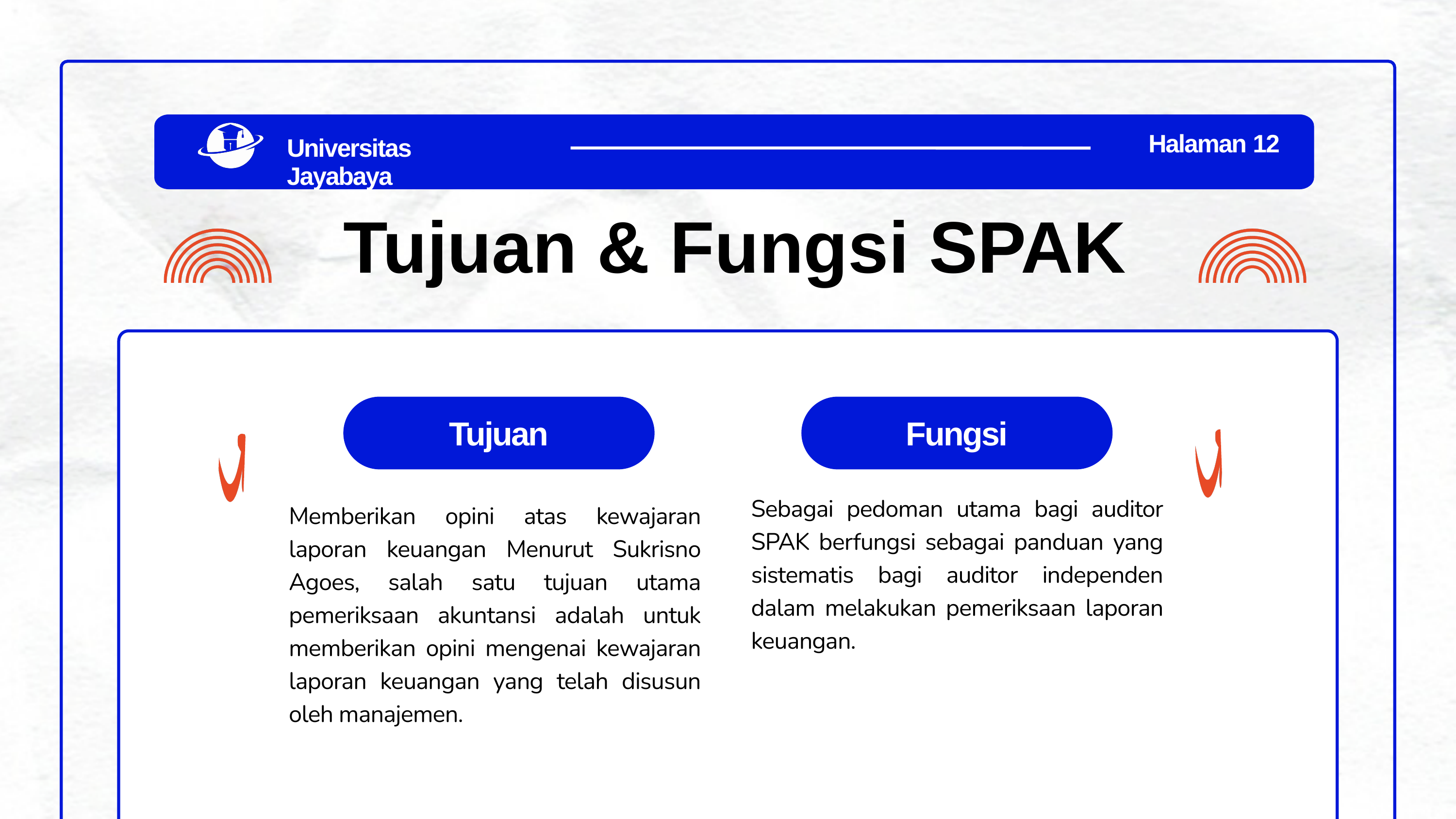

Halaman 12
Universitas Jayabaya

Tujuan & Fungsi SPAK

Tujuan
Fungsi

Sebagai pedoman utama bagi auditor SPAK berfungsi sebagai panduan yang sistematis bagi auditor independen dalam melakukan pemeriksaan laporan keuangan.
Memberikan opini atas kewajaran laporan keuangan Menurut Sukrisno Agoes, salah satu tujuan utama pemeriksaan akuntansi adalah untuk memberikan opini mengenai kewajaran laporan keuangan yang telah disusun oleh manajemen.